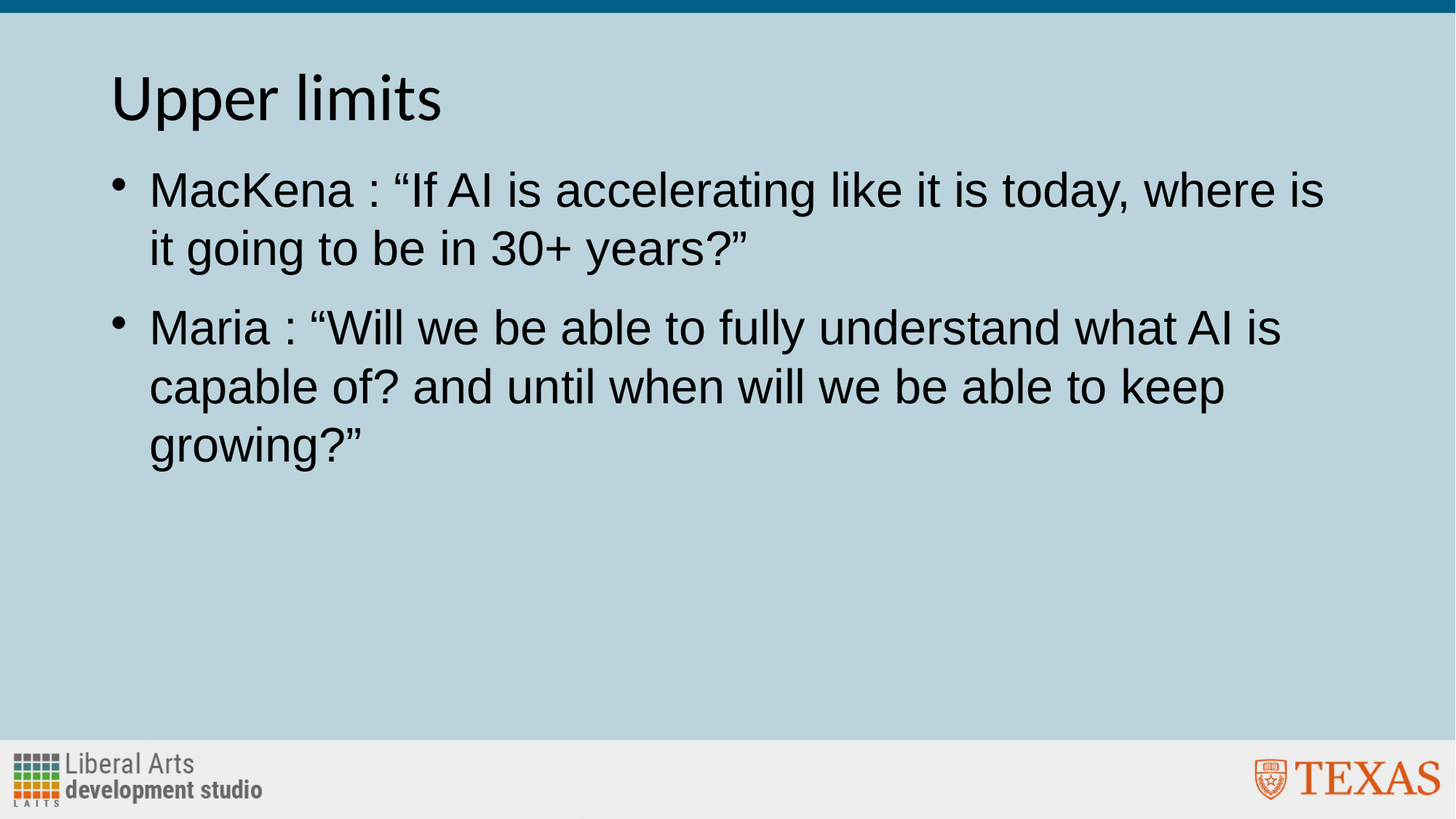

# Upper limits
MacKena : “If AI is accelerating like it is today, where is it going to be in 30+ years?”
Maria : “Will we be able to fully understand what AI is capable of? and until when will we be able to keep growing?”